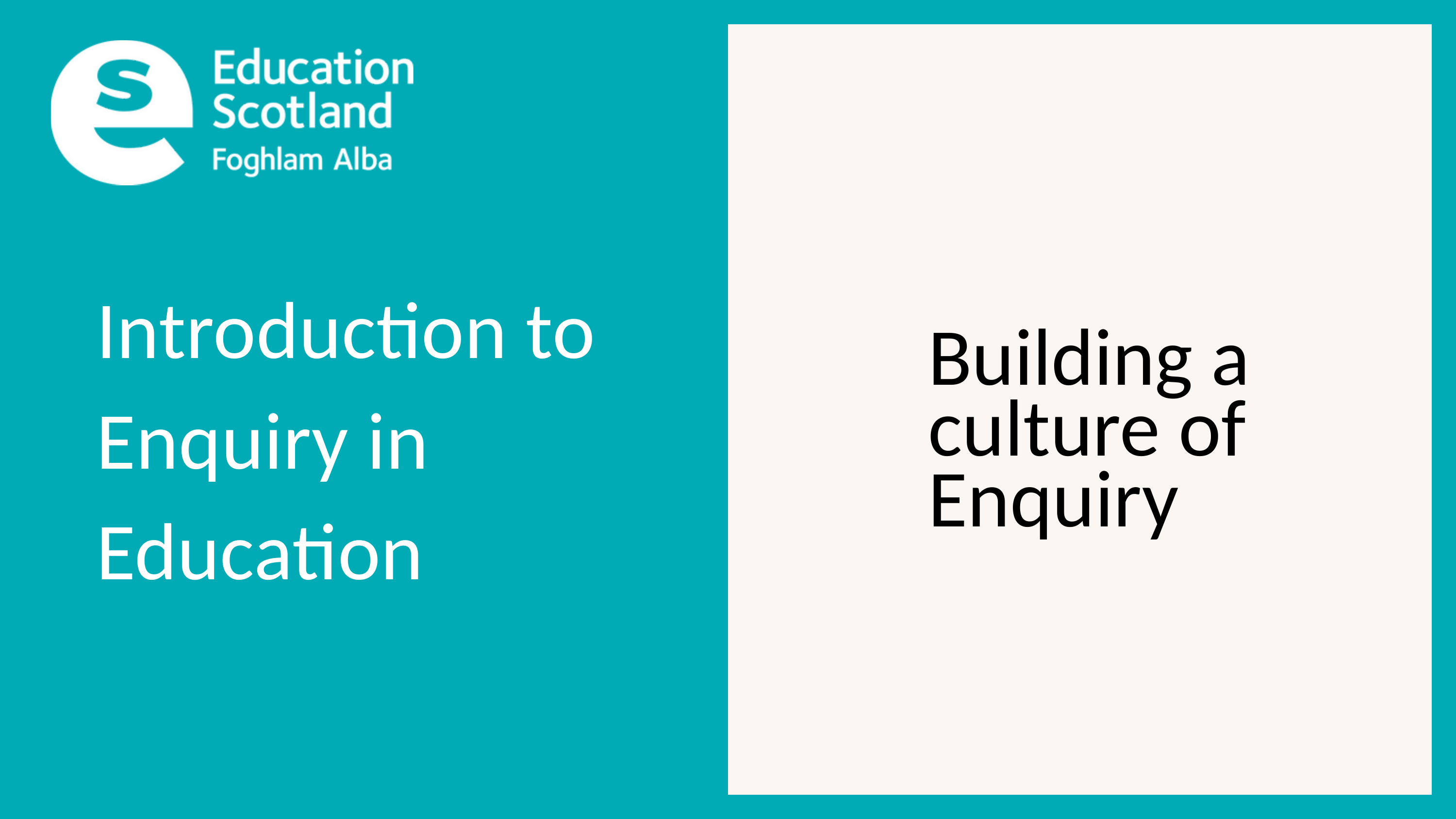

Introduction to Enquiry in Education
Building a culture of Enquiry